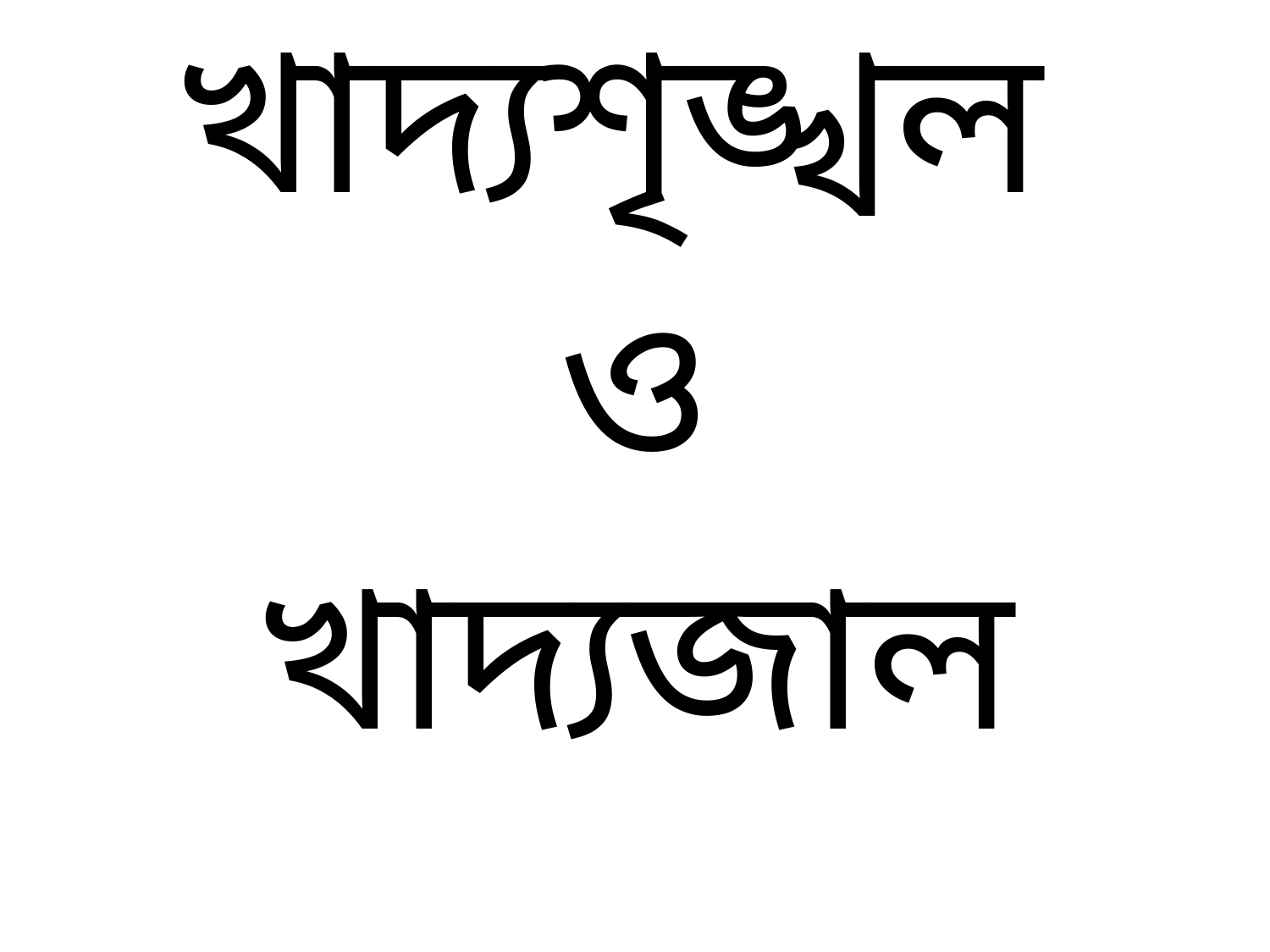

|  |
| --- |
| খাদ্যশৃঙ্খল ও খাদ্যজাল |
| --- |